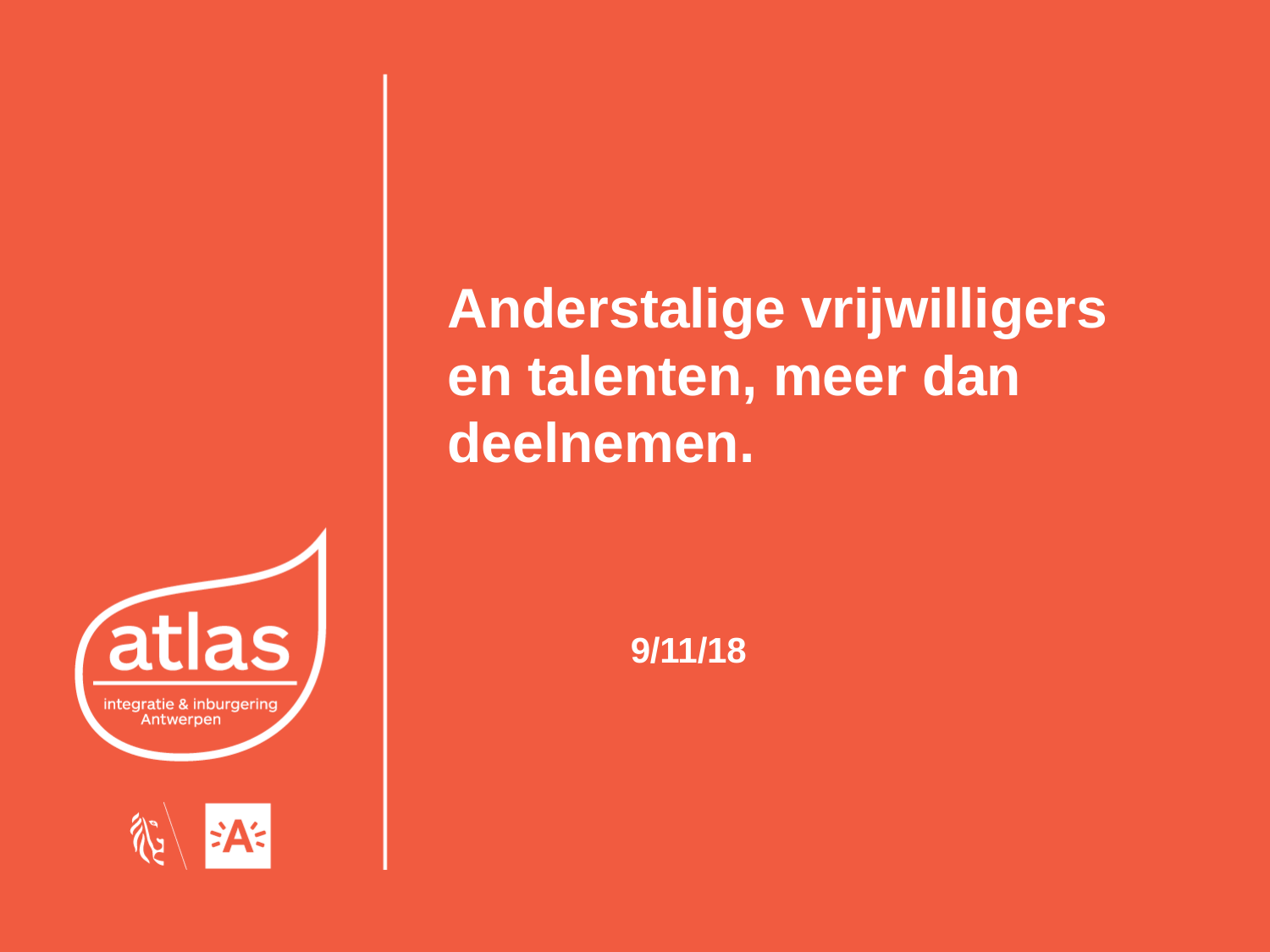

# Anderstalige vrijwilligers en talenten, meer dan deelnemen. 9/11/18